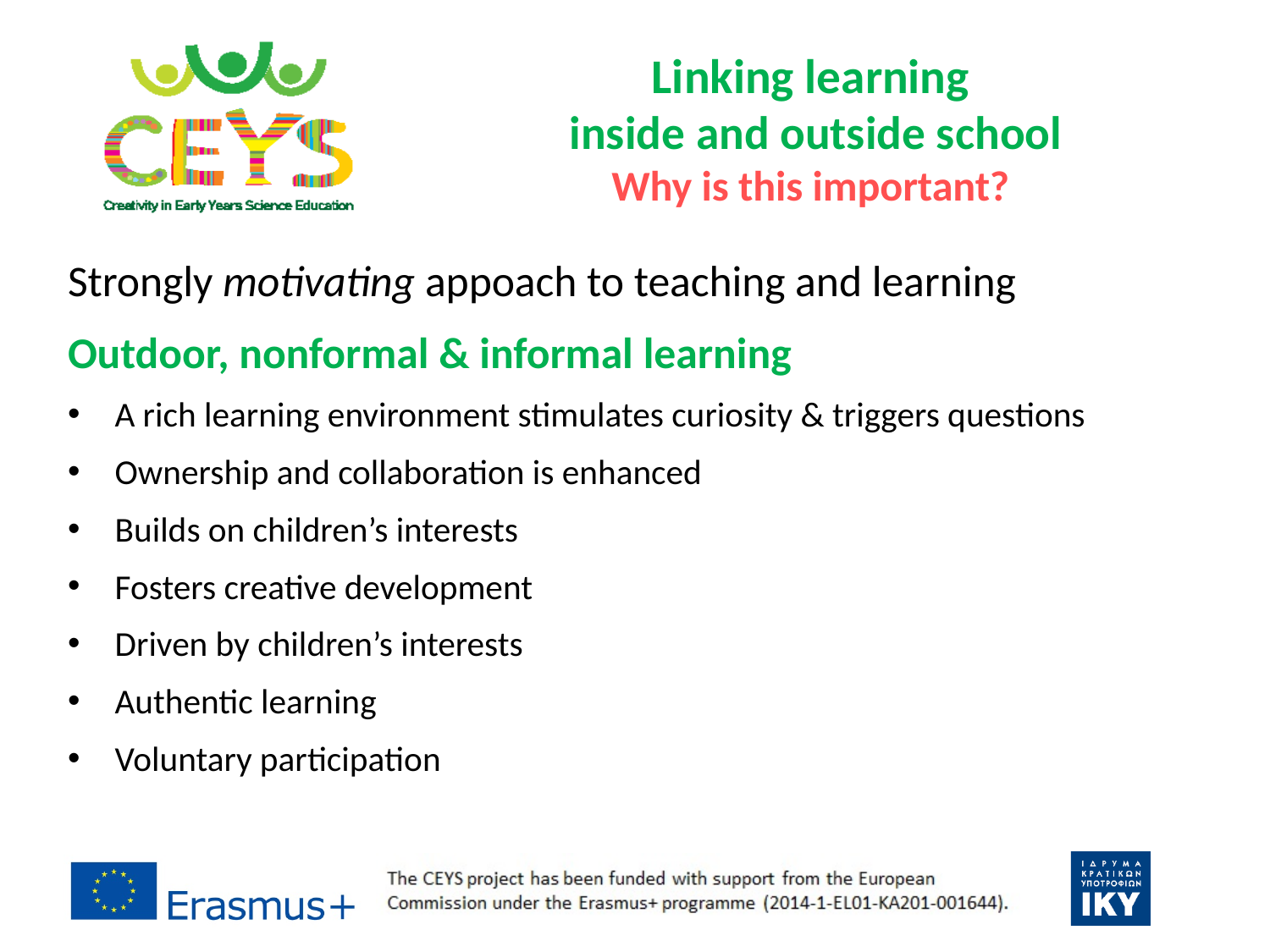

# Linking learning inside and outside school Why is this important?
Strongly motivating appoach to teaching and learning
Outdoor, nonformal & informal learning
A rich learning environment stimulates curiosity & triggers questions
Ownership and collaboration is enhanced
Builds on children’s interests
Fosters creative development
Driven by children’s interests
Authentic learning
Voluntary participation